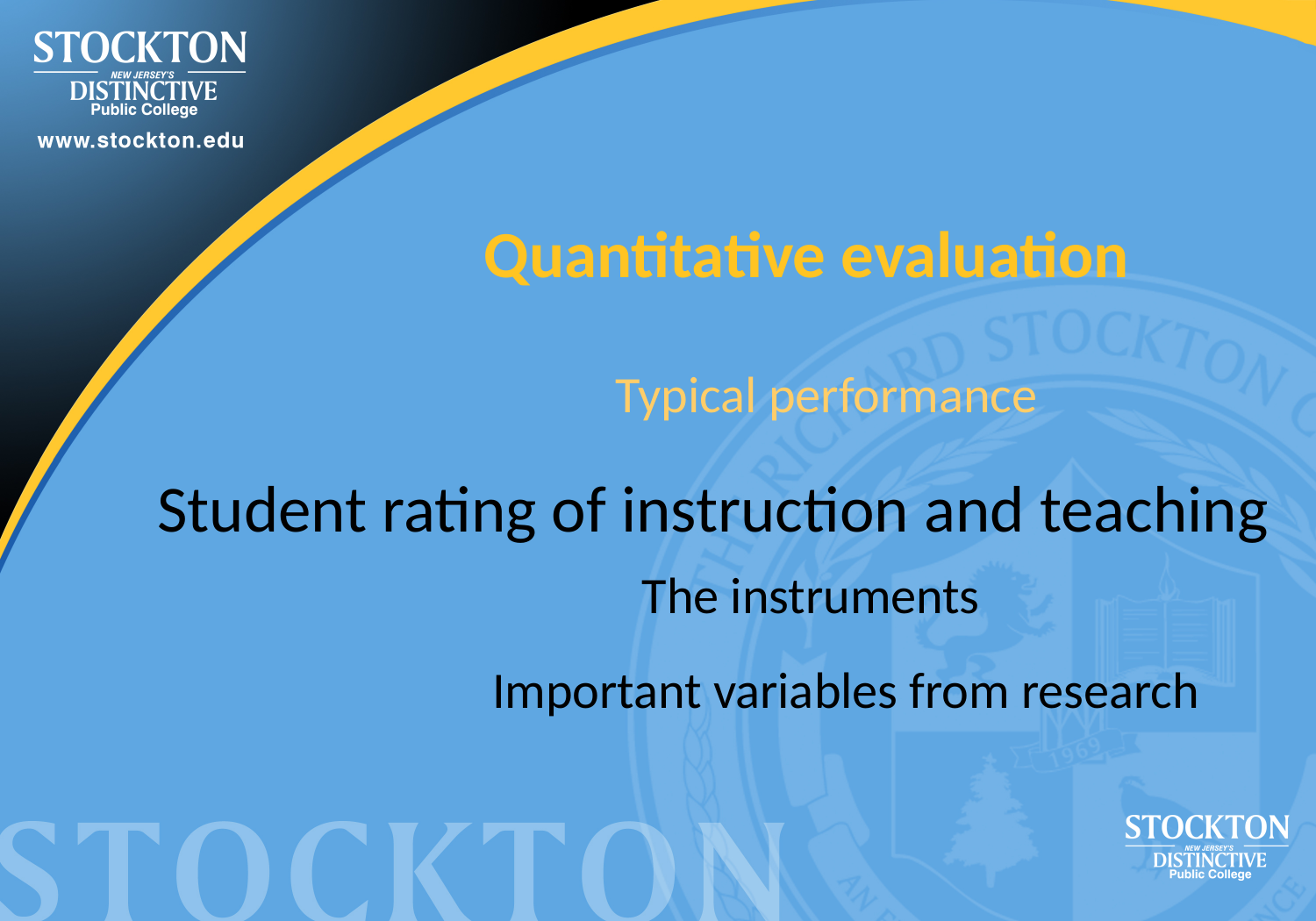

Quantitative evaluation
Typical performance
Student rating of instruction and teaching
The instruments
Important variables from research